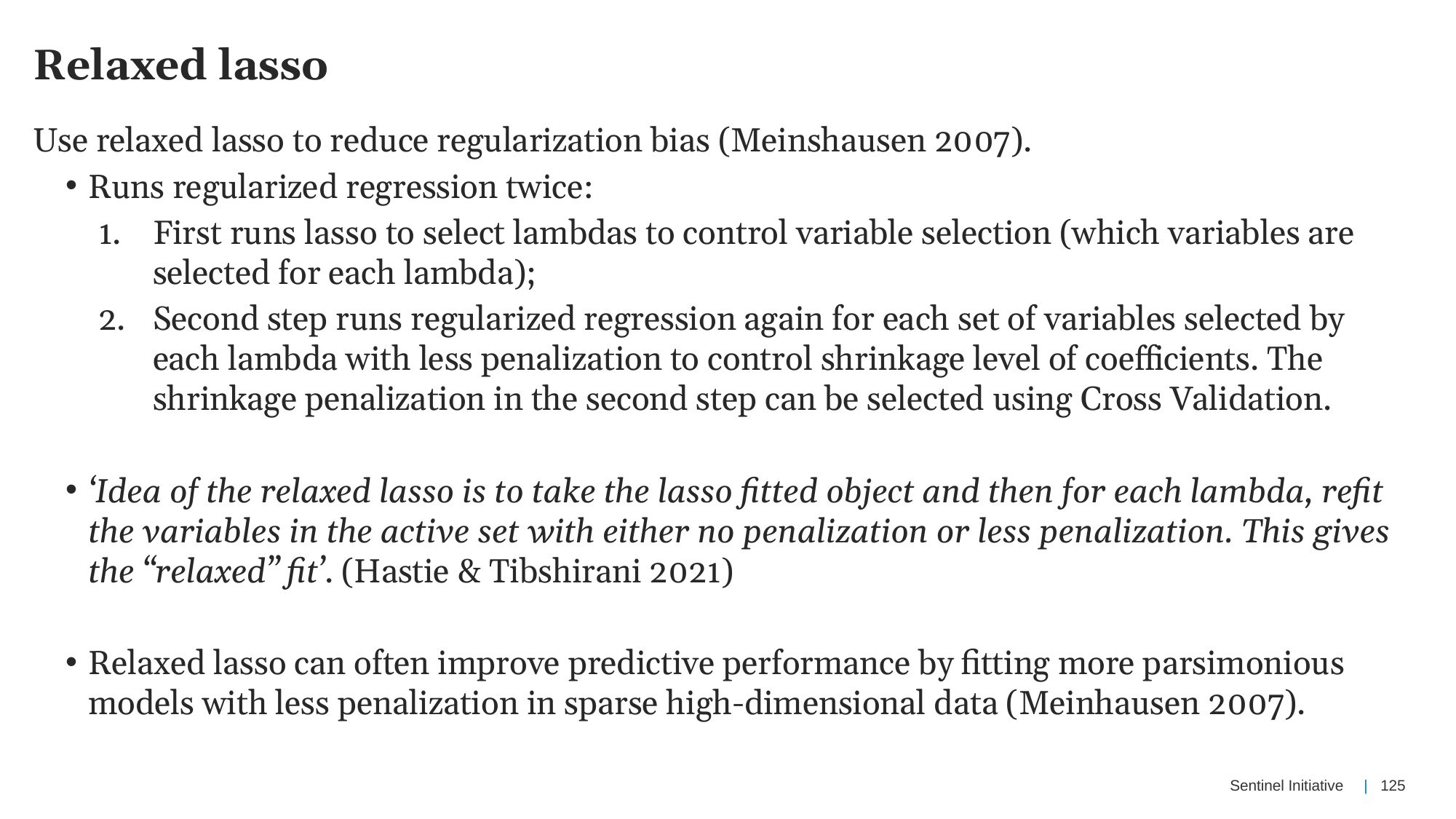

# Relaxed lasso
Use relaxed lasso to reduce regularization bias (Meinshausen 2007).
Runs regularized regression twice:
First runs lasso to select lambdas to control variable selection (which variables are selected for each lambda);
Second step runs regularized regression again for each set of variables selected by each lambda with less penalization to control shrinkage level of coefficients. The shrinkage penalization in the second step can be selected using Cross Validation.

‘Idea of the relaxed lasso is to take the lasso fitted object and then for each lambda, refit the variables in the active set with either no penalization or less penalization. This gives the “relaxed” fit’. (Hastie & Tibshirani 2021)

Relaxed lasso can often improve predictive performance by fitting more parsimonious models with less penalization in sparse high-dimensional data (Meinhausen 2007).